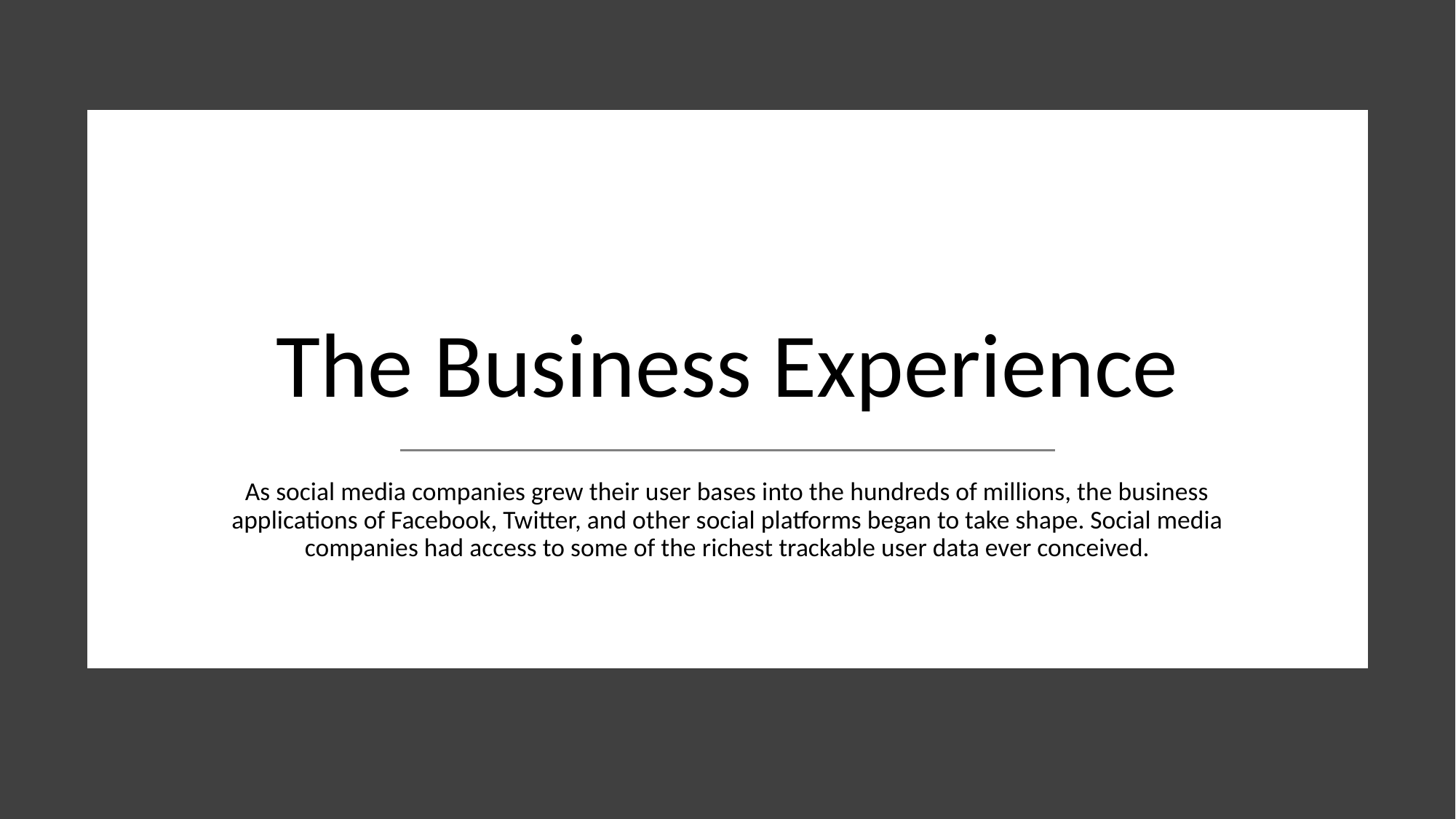

# The Business Experience
As social media companies grew their user bases into the hundreds of millions, the business applications of Facebook, Twitter, and other social platforms began to take shape. Social media companies had access to some of the richest trackable user data ever conceived.